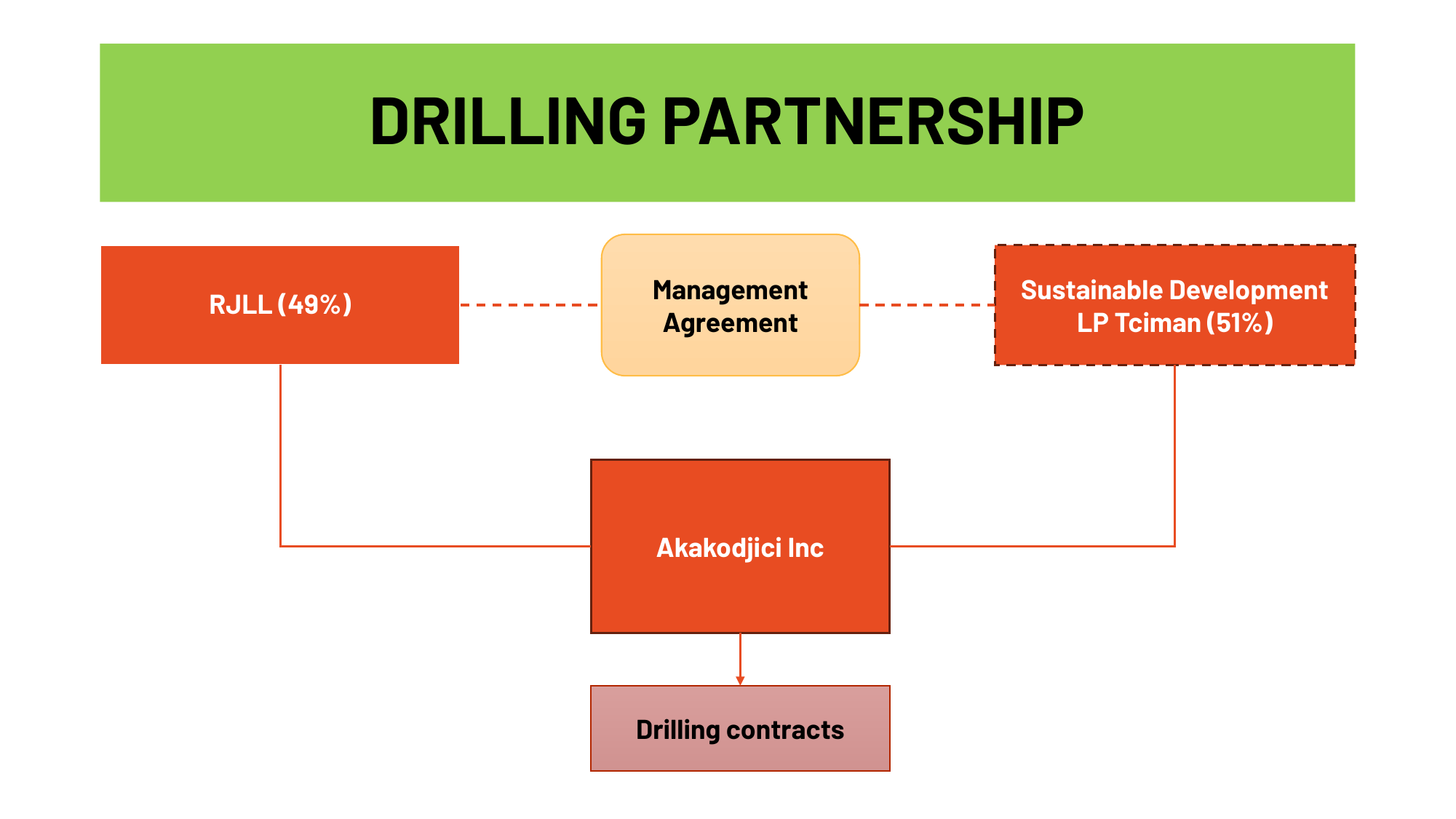

# DRILLING PARTNERSHIP
Management Agreement

RJLL (49%)
Sustainable Development LP Tciman (51%)
Akakodjici Inc
Drilling contracts